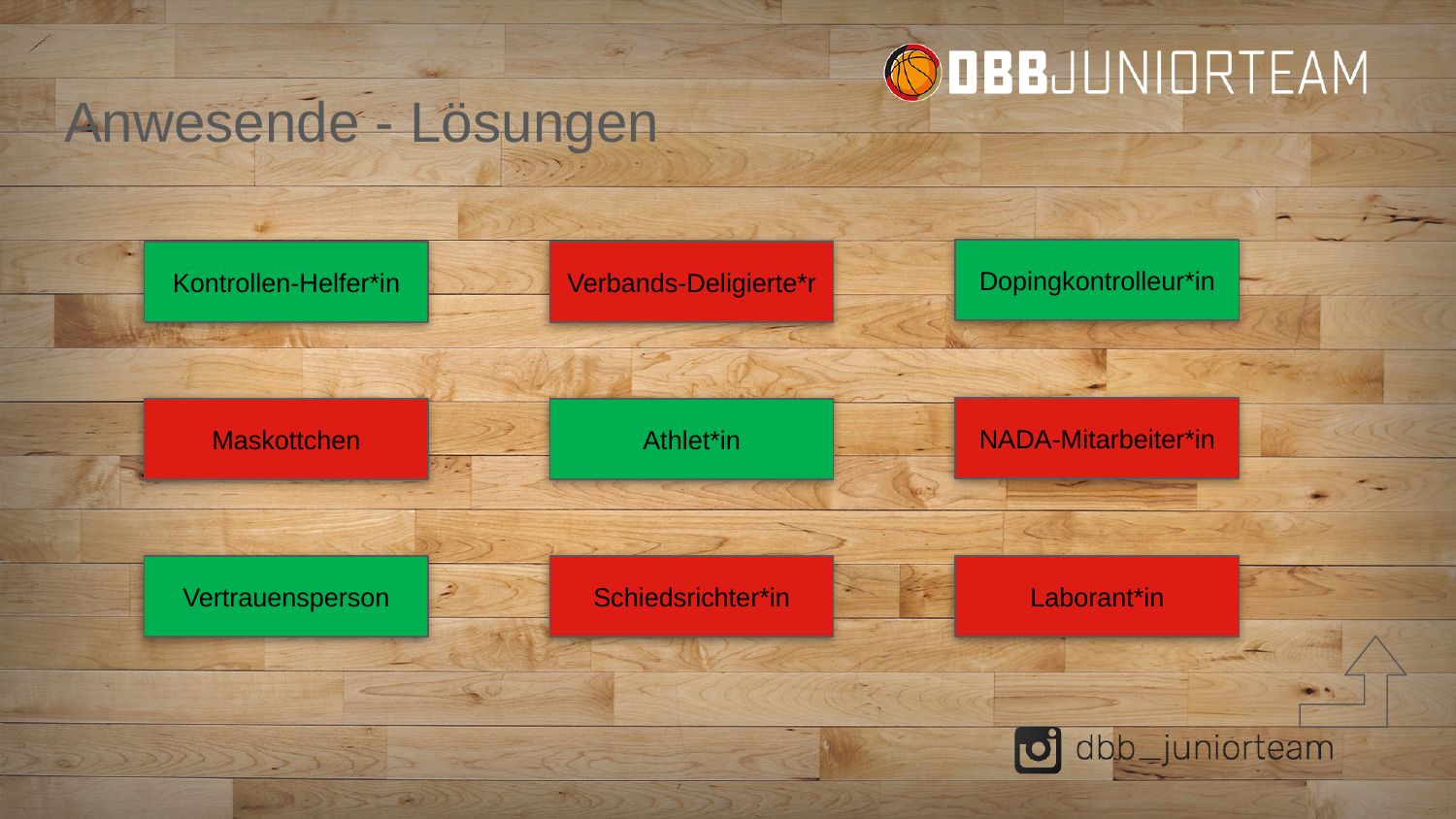

# Anwesende - Lösungen
Dopingkontrolleur*in
Kontrollen-Helfer*in
Verbands-Deligierte*r
NADA-Mitarbeiter*in
Maskottchen
Athlet*in
Vertrauensperson
Schiedsrichter*in
Laborant*in